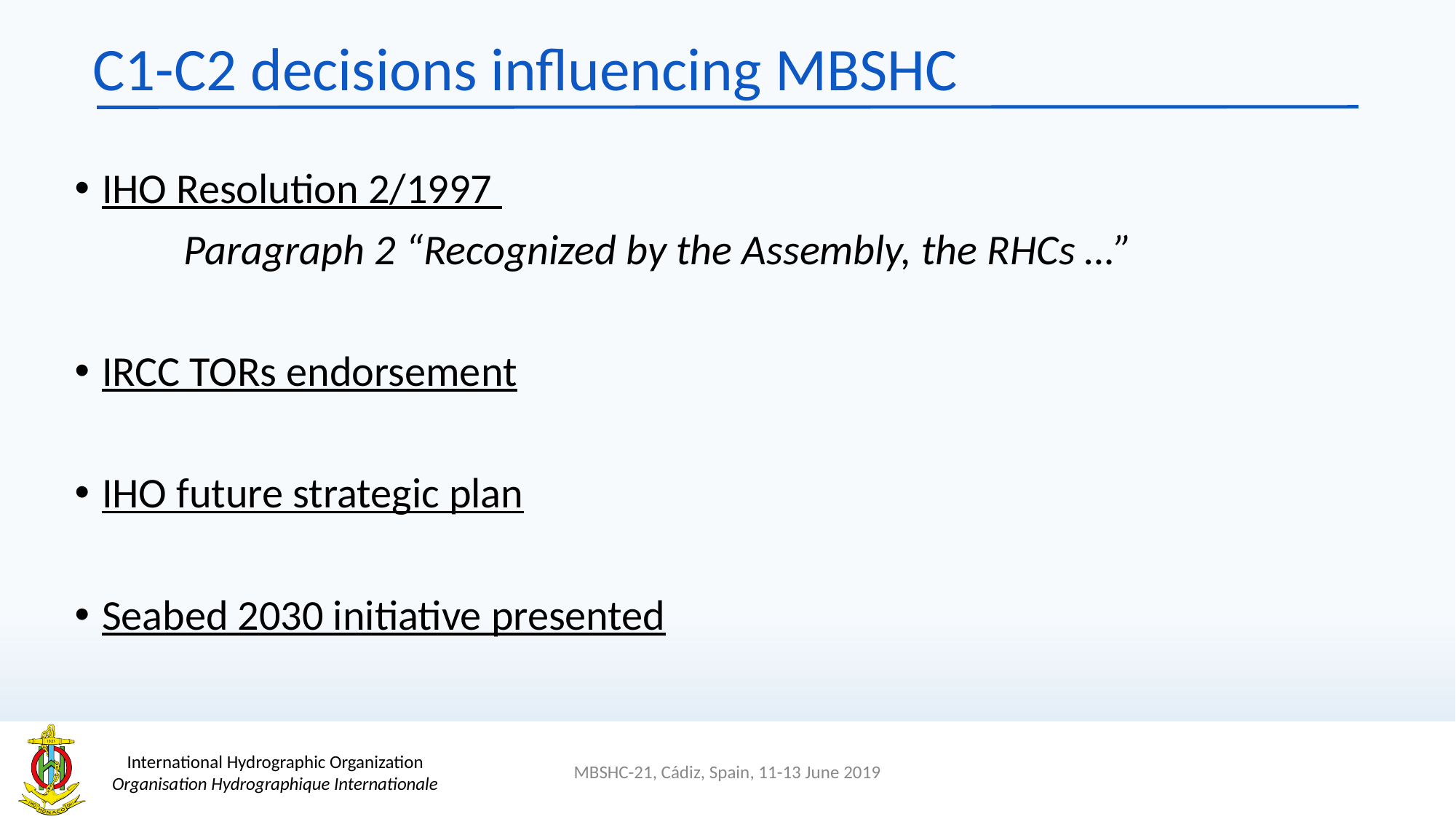

# C1-C2 decisions influencing MBSHC
IHO Resolution 2/1997
	Paragraph 2 “Recognized by the Assembly, the RHCs …”

IRCC TORs endorsement

IHO future strategic plan

Seabed 2030 initiative presented

MBSHC-21, Cádiz, Spain, 11-13 June 2019